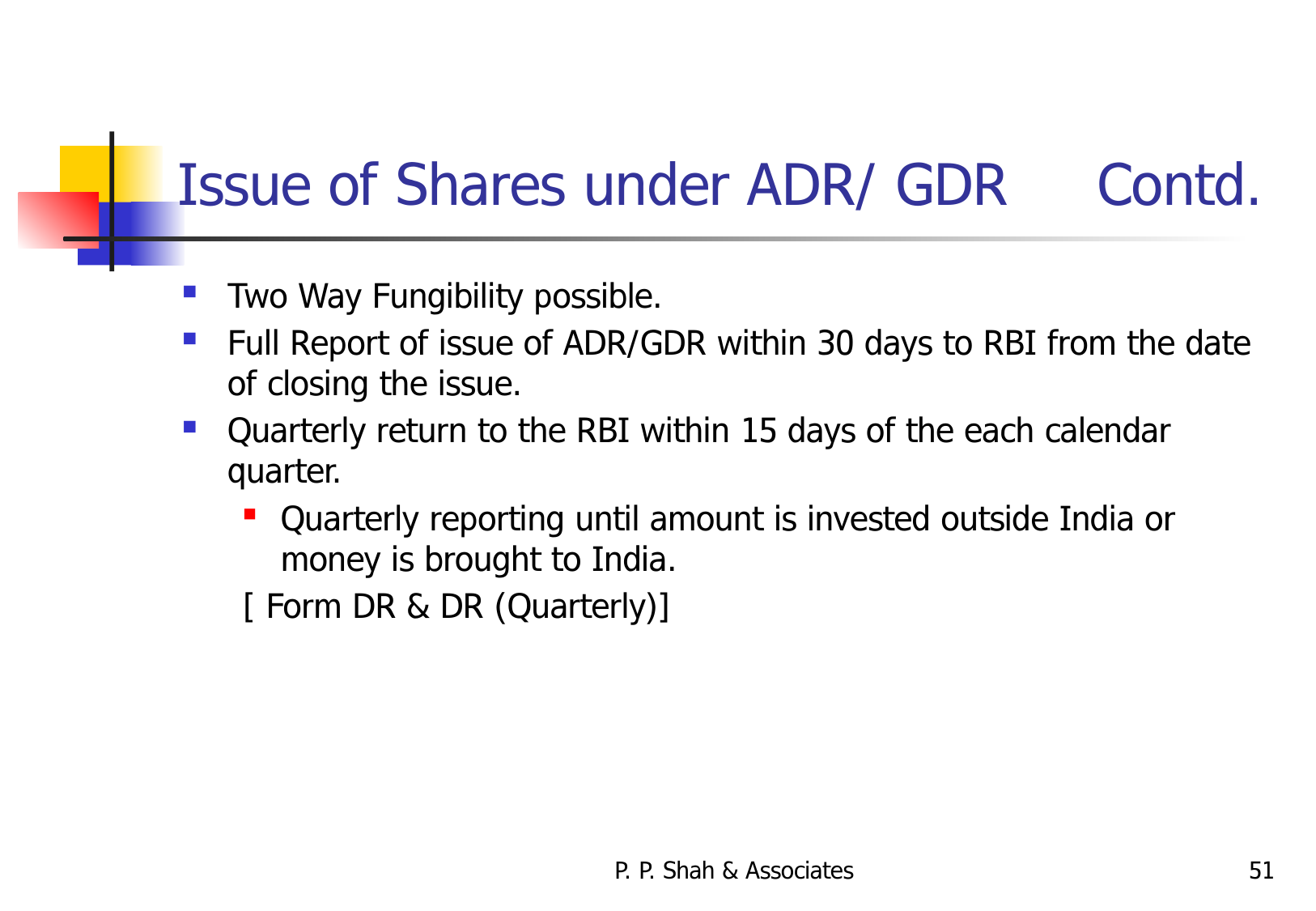

# Issue of Shares under ADR/ GDR     Contd.
Two Way Fungibility possible.
Full Report of issue of ADR/GDR within 30 days to RBI from the date of closing the issue.
Quarterly return to the RBI within 15 days of the each calendar quarter.
Quarterly reporting until amount is invested outside India or money is brought to India.
[ Form DR & DR (Quarterly)]
P. P. Shah & Associates
51